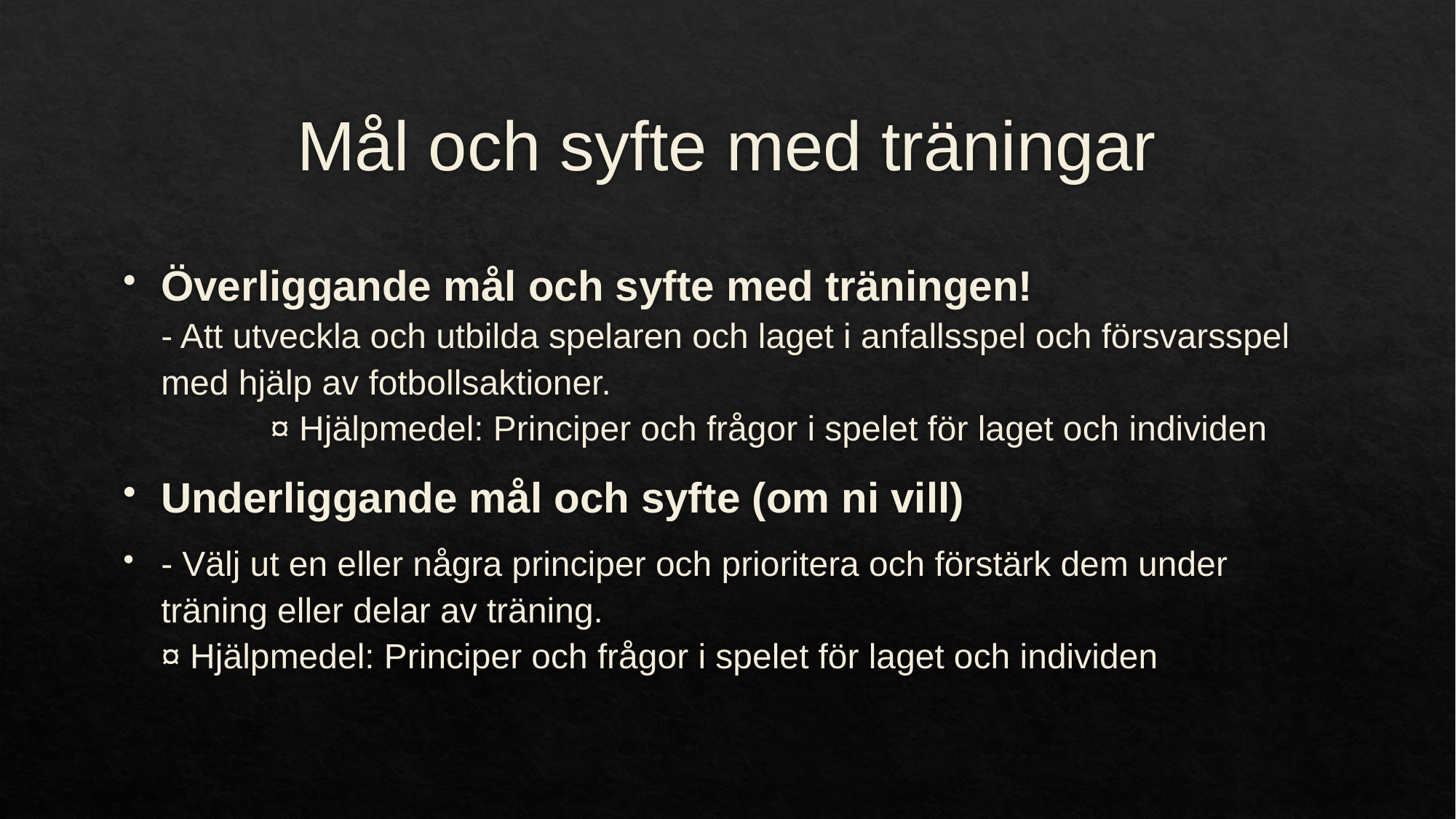

# Mål och syfte med träningar
Överliggande mål och syfte med träningen!
- Att utveckla och utbilda spelaren och laget i anfallsspel och försvarsspel med hjälp av fotbollsaktioner.
	¤ Hjälpmedel: Principer och frågor i spelet för laget och individen
Underliggande mål och syfte (om ni vill)
- Välj ut en eller några principer och prioritera och förstärk dem under träning eller delar av träning.
¤ Hjälpmedel: Principer och frågor i spelet för laget och individen